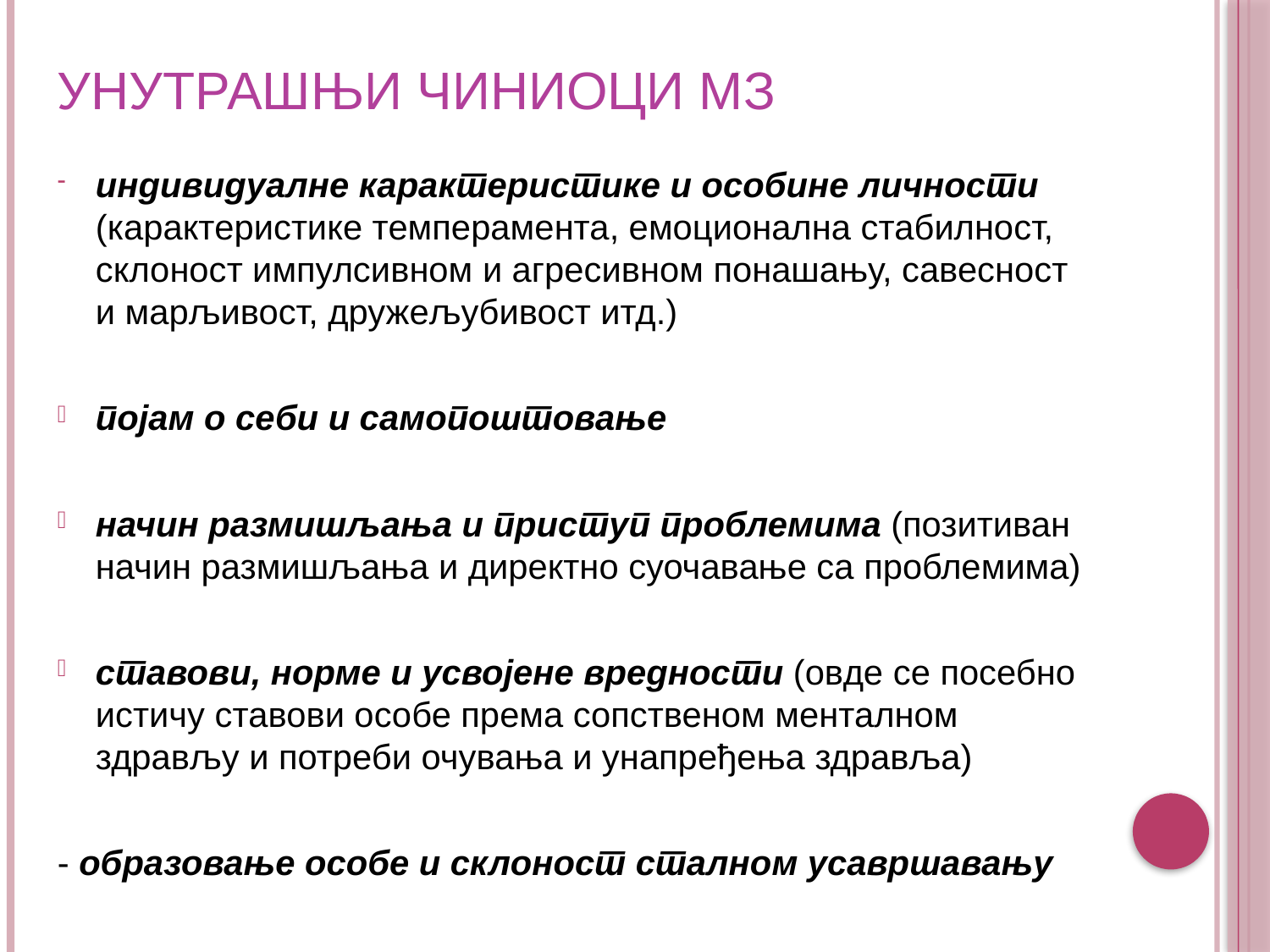

# УНУТРАШЊИ ЧИНИОЦИ МЗ
индивидуалне карактеристике и особине личности (карактеристике темперамента, емоционална стабилност, склоност импулсивном и агресивном понашању, савесност и марљивост, дружељубивост итд.)

појам о себи и самопоштовање

начин размишљања и приступ проблемима (позитиван начин размишљања и директно суочавање са проблемима)

ставови, норме и усвојене вредности (овде се посебно истичу ставови особе према сопственом менталном здрављу и потреби очувања и унапређења здравља)

- образовање особе и склоност сталном усавршавању